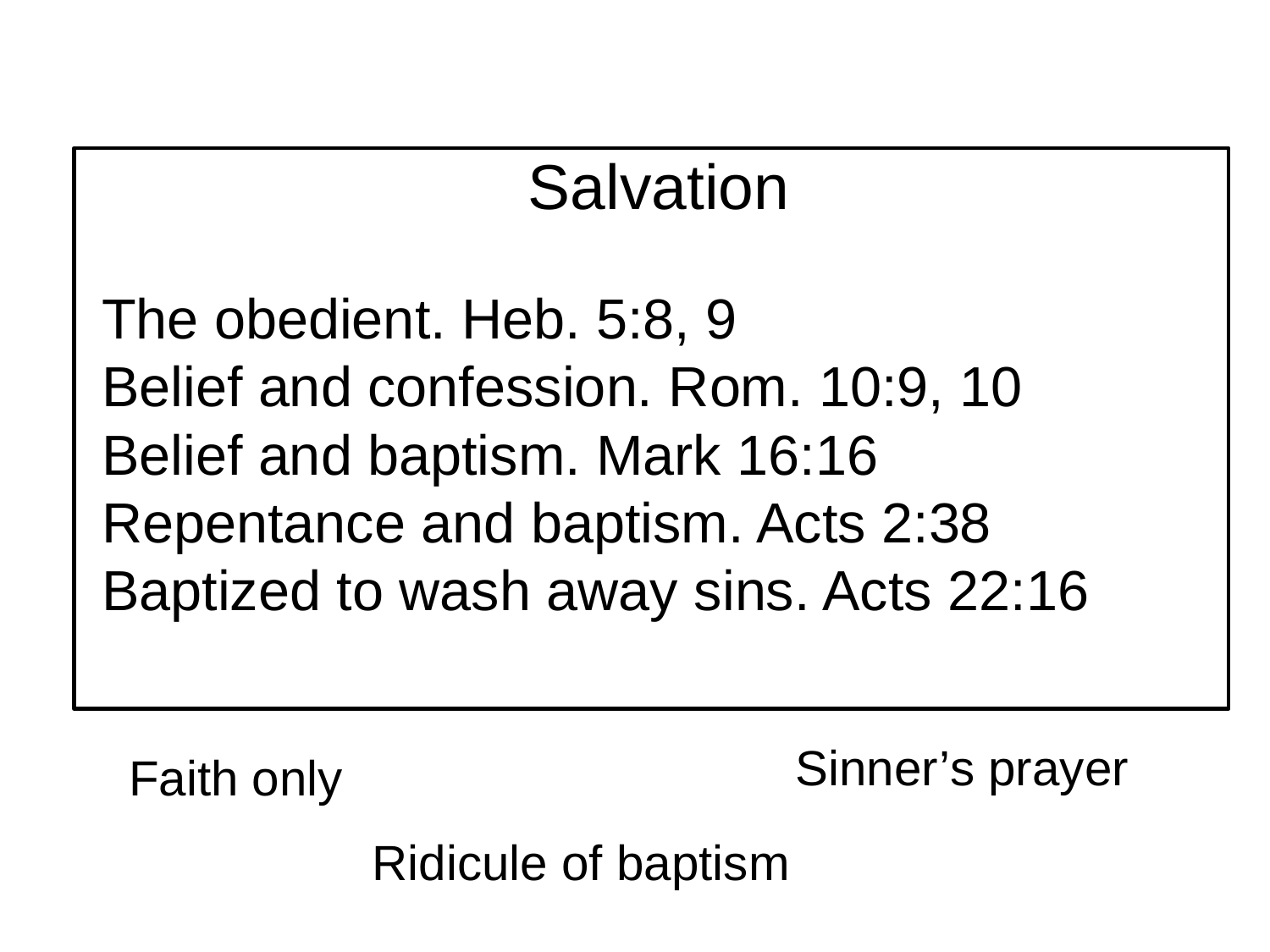

#
Salvation

The obedient. Heb. 5:8, 9
Belief and confession. Rom. 10:9, 10
Belief and baptism. Mark 16:16
Repentance and baptism. Acts 2:38
Baptized to wash away sins. Acts 22:16
Sinner’s prayer
Faith only
Ridicule of baptism